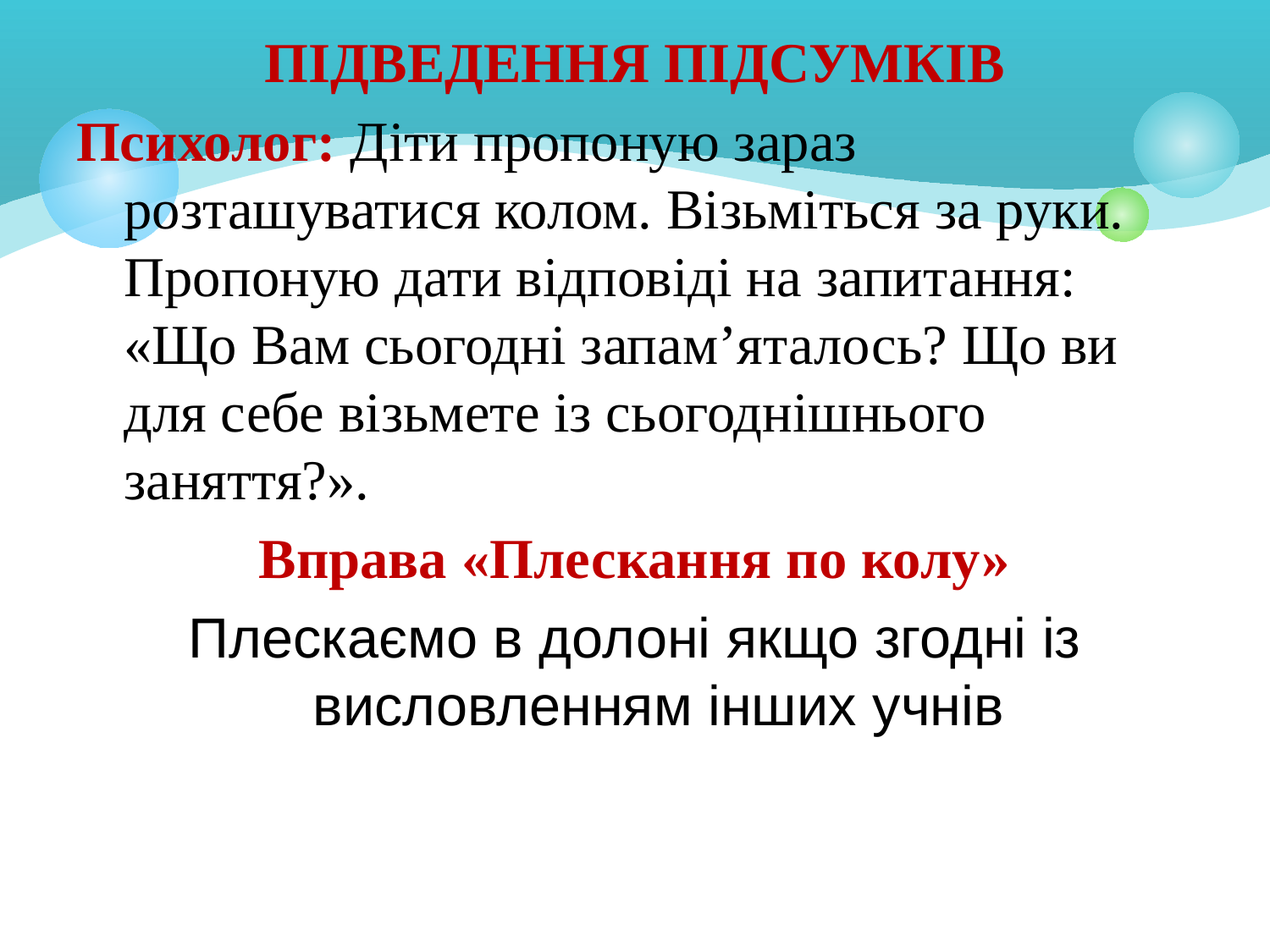

ПІДВЕДЕННЯ ПІДСУМКІВ
Психолог: Діти пропоную зараз розташуватися колом. Візьміться за руки.  Пропоную дати відповіді на запитання: «Що Вам сьогодні запам’яталось? Що ви для себе візьмете із сьогоднішнього заняття?».
Вправа «Плескання по колу»
Плескаємо в долоні якщо згодні із висловленням інших учнів